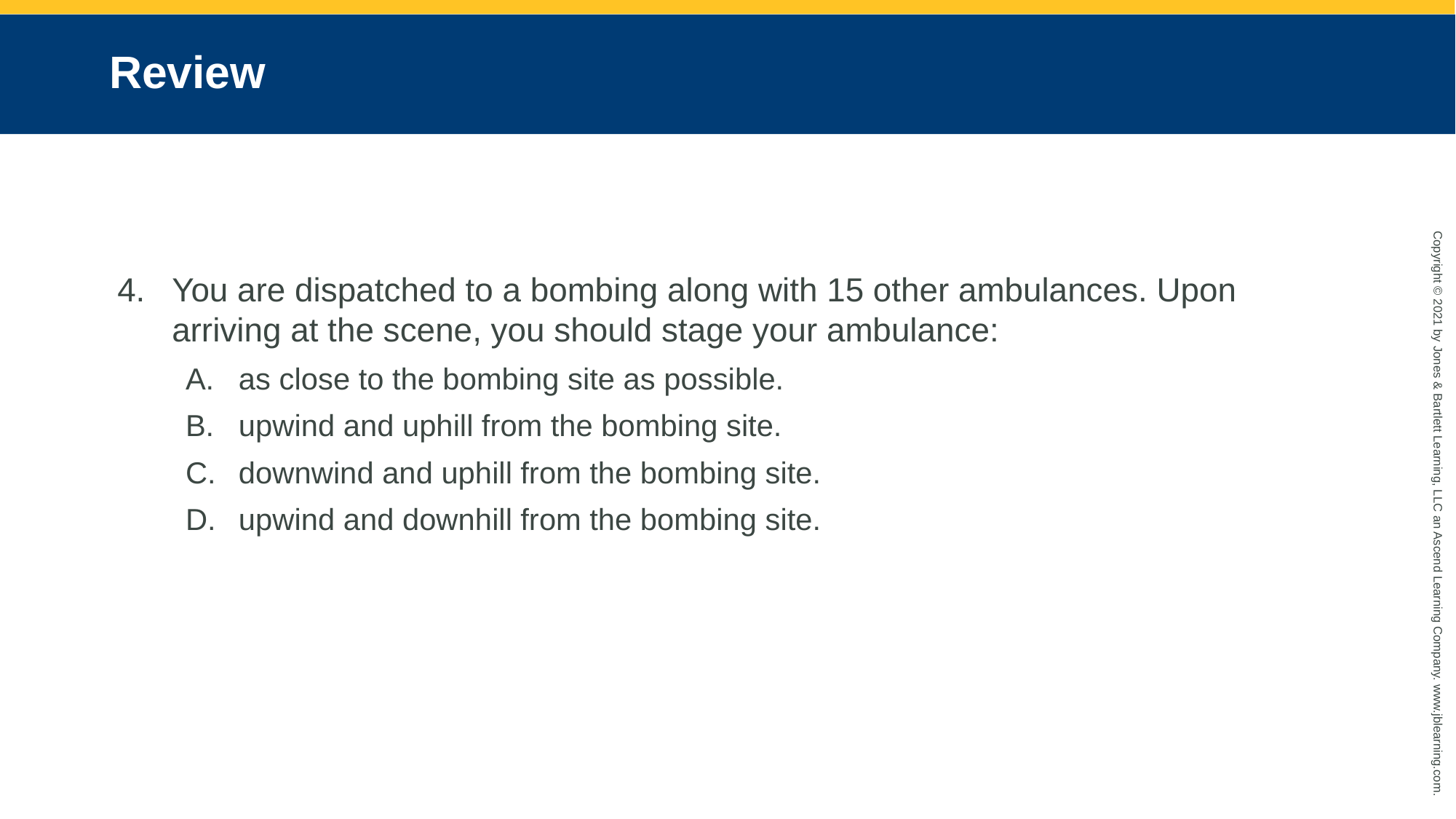

# Review
You are dispatched to a bombing along with 15 other ambulances. Upon arriving at the scene, you should stage your ambulance:
as close to the bombing site as possible.
upwind and uphill from the bombing site.
downwind and uphill from the bombing site.
upwind and downhill from the bombing site.